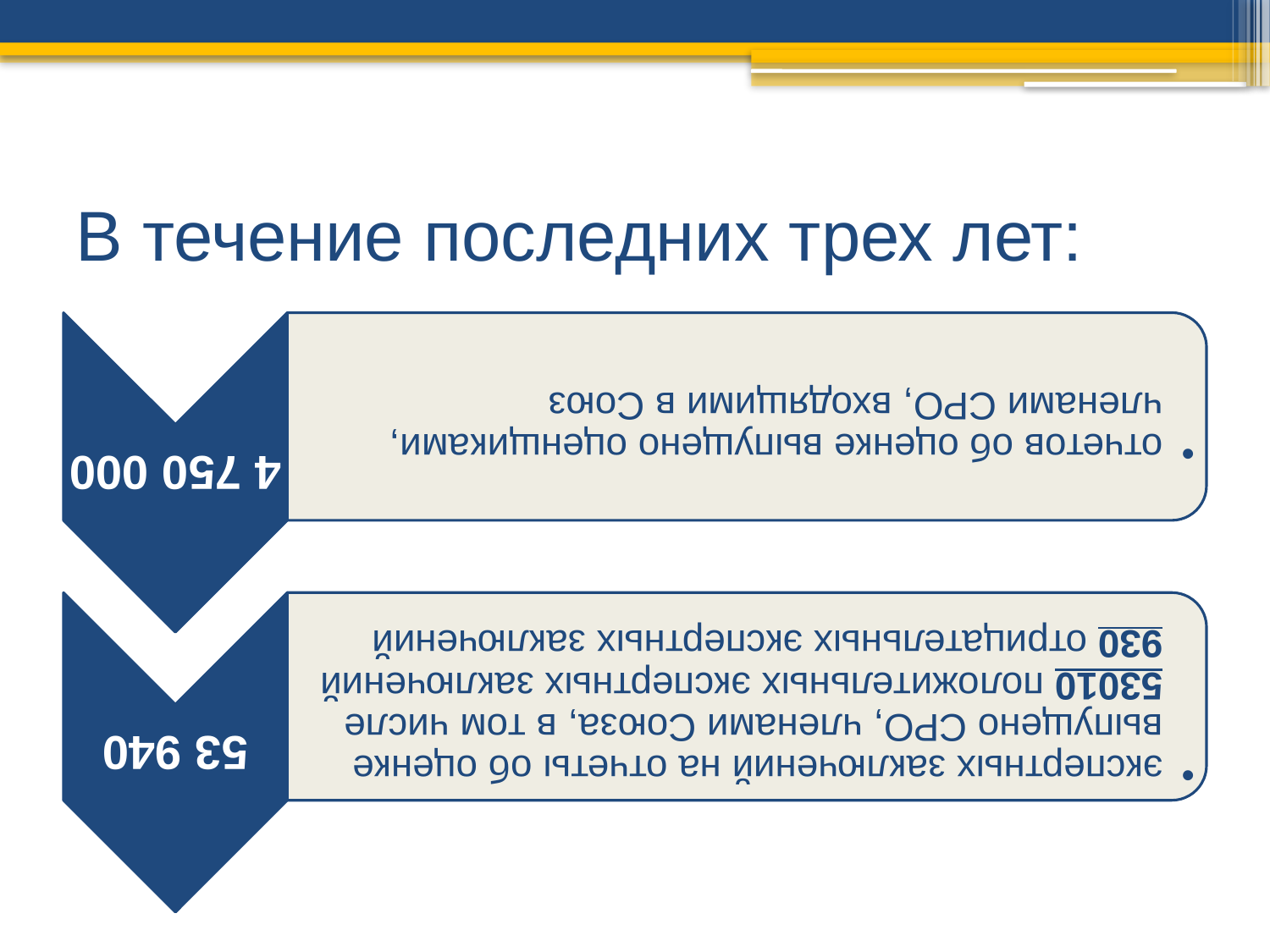

# В течение последних трех лет:
4 750 000
отчетов об оценке выпущено оценщиками, членами СРО, входящими в Союз
53 940
экспертных заключений на отчеты об оценке выпущено СРО, членами Союза, в том числе
53010 положительных экспертных заключений
930 отрицательных экспертных заключений